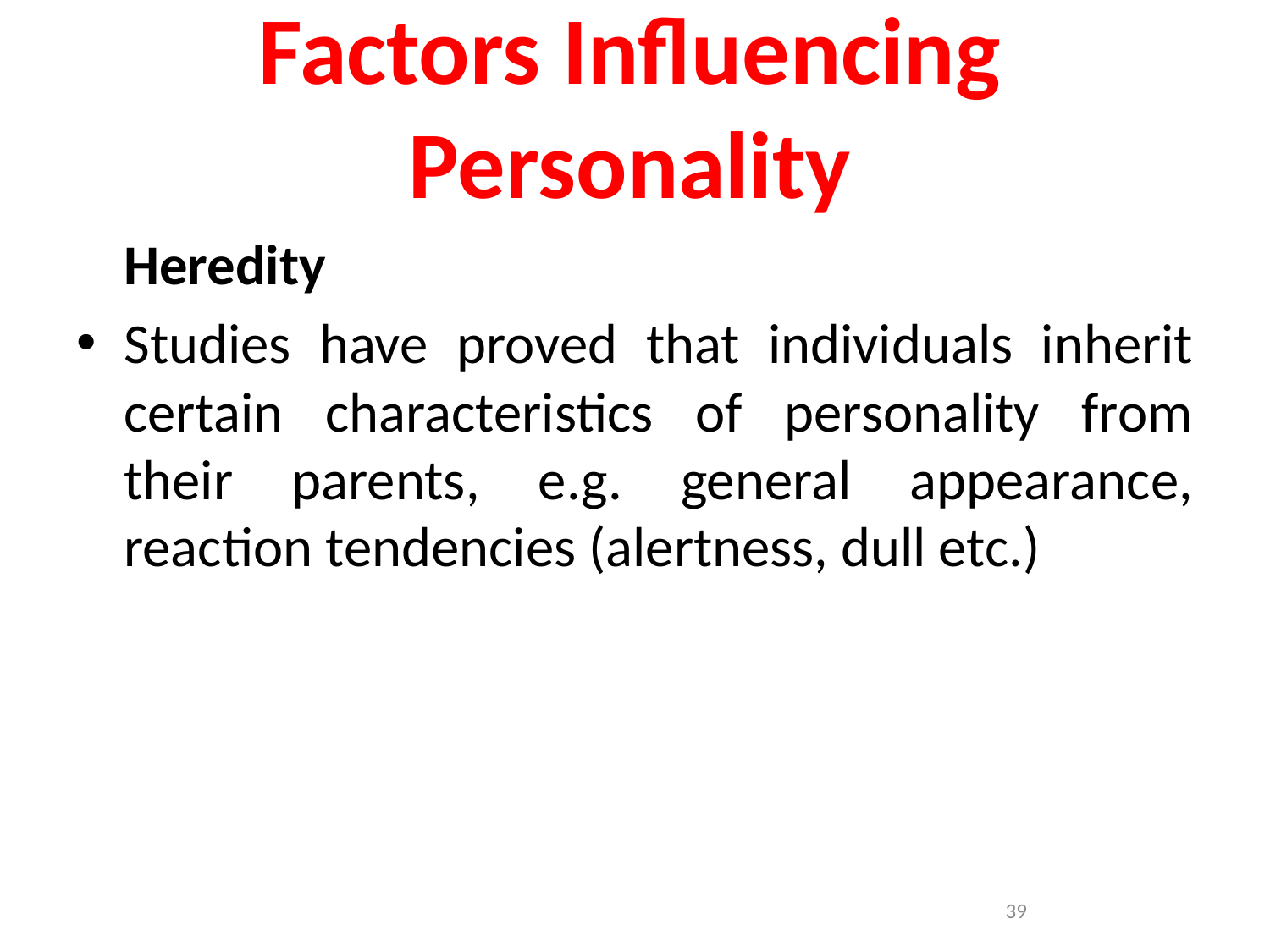

# Factors Influencing Personality
	Heredity
Studies have proved that individuals inherit certain characteristics of personality from their parents, e.g. general appearance, reaction tendencies (alertness, dull etc.)

39